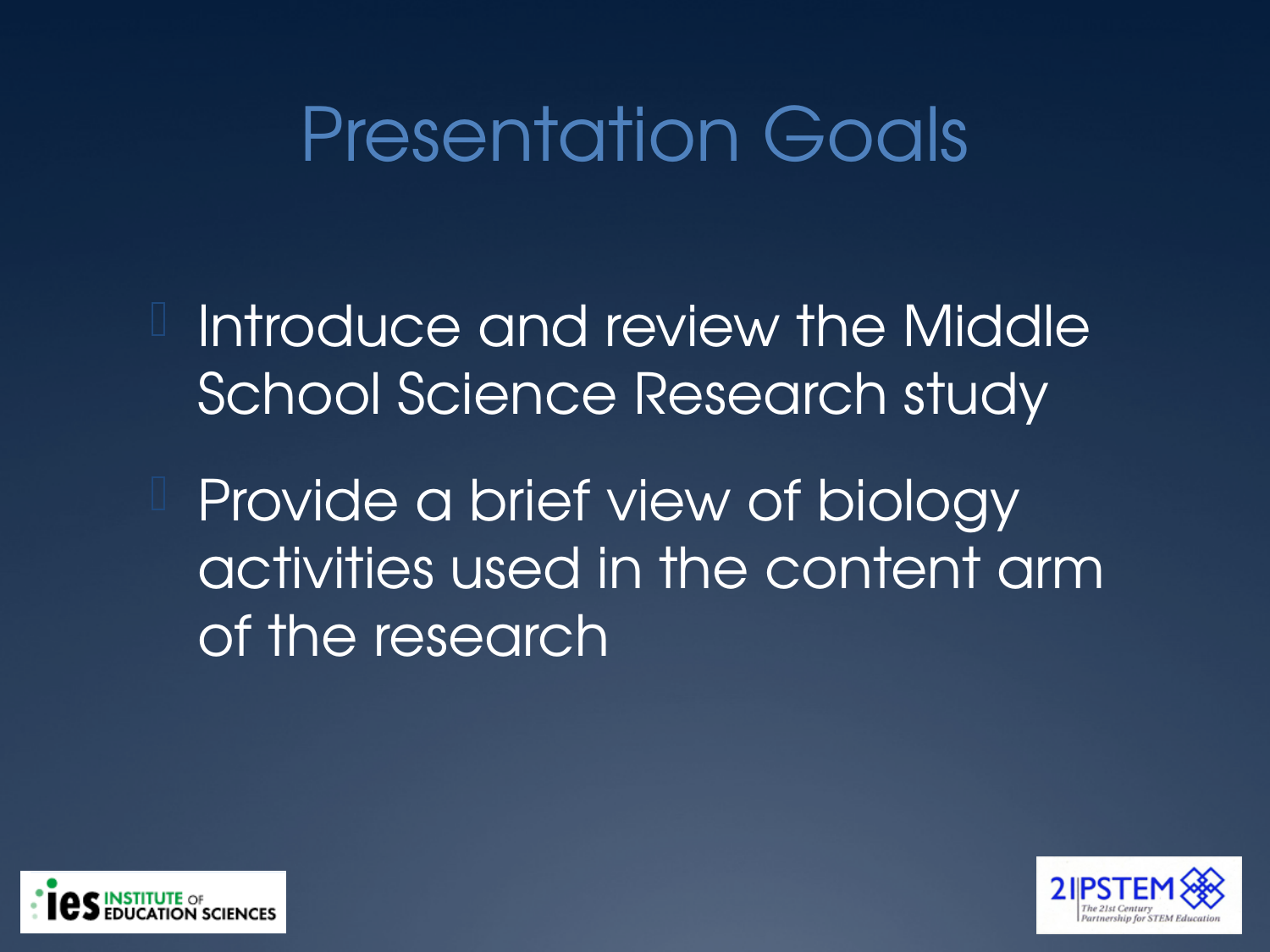

# Presentation Goals
Introduce and review the Middle School Science Research study
Provide a brief view of biology activities used in the content arm of the research